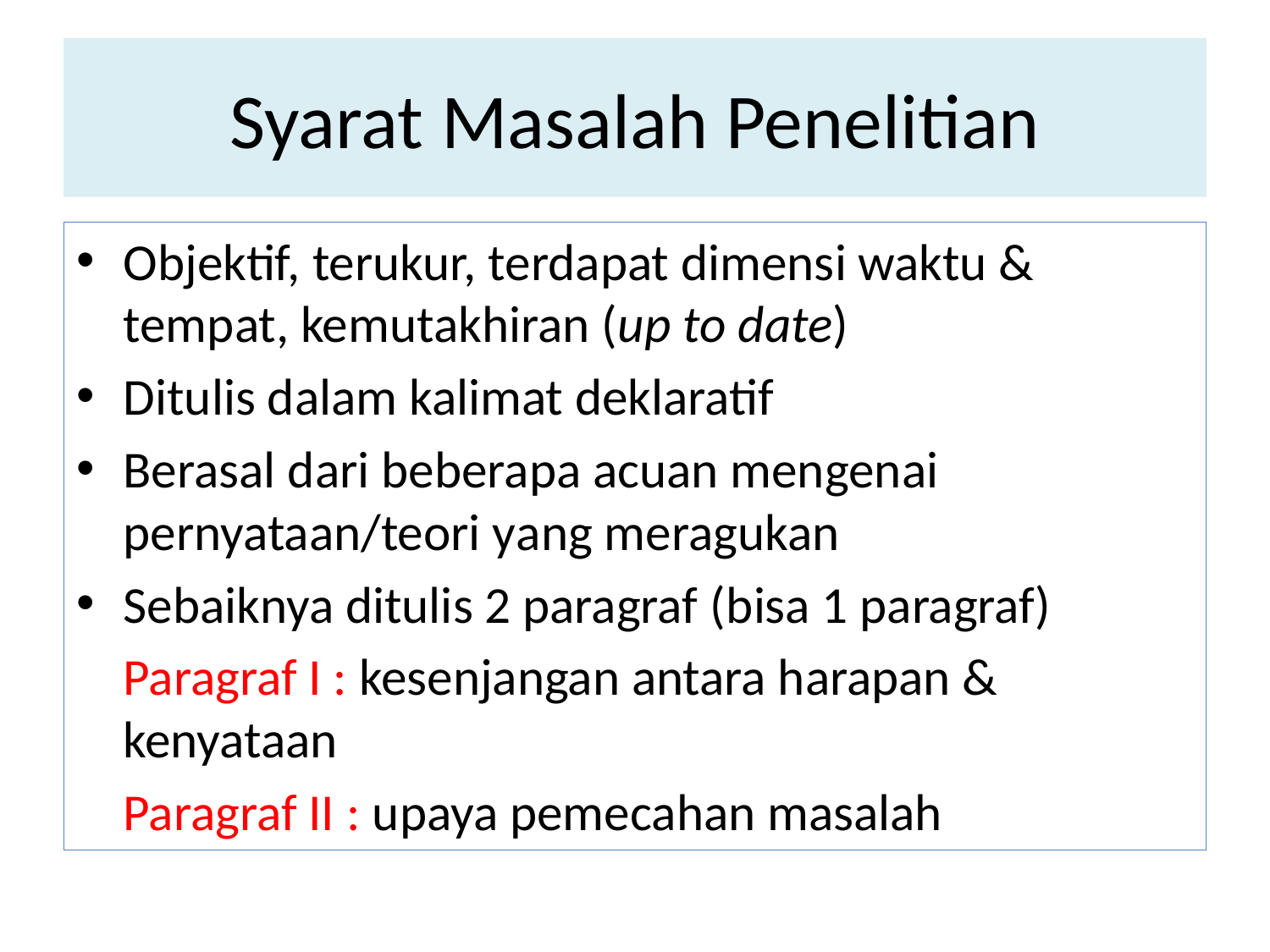

# Syarat Masalah Penelitian
Objektif, terukur, terdapat dimensi waktu & tempat, kemutakhiran (up to date)
Ditulis dalam kalimat deklaratif
Berasal dari beberapa acuan mengenai pernyataan/teori yang meragukan
Sebaiknya ditulis 2 paragraf (bisa 1 paragraf)
	Paragraf I : kesenjangan antara harapan & kenyataan
	Paragraf II : upaya pemecahan masalah